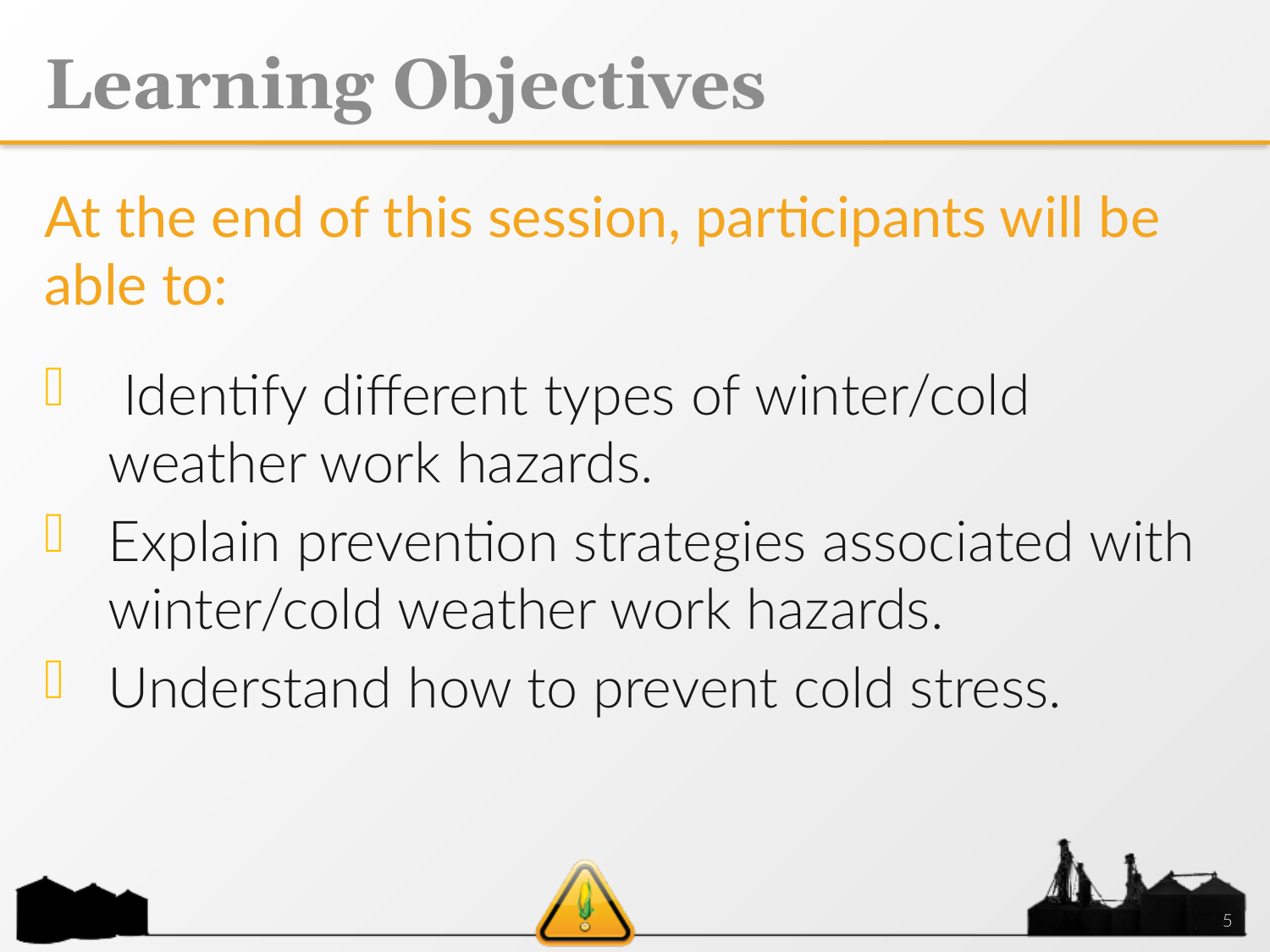

# Learning Objectives
At the end of this session, participants will be able to:
 Identify different types of winter/cold weather work hazards.
Explain prevention strategies associated with winter/cold weather work hazards.
Understand how to prevent cold stress.

5